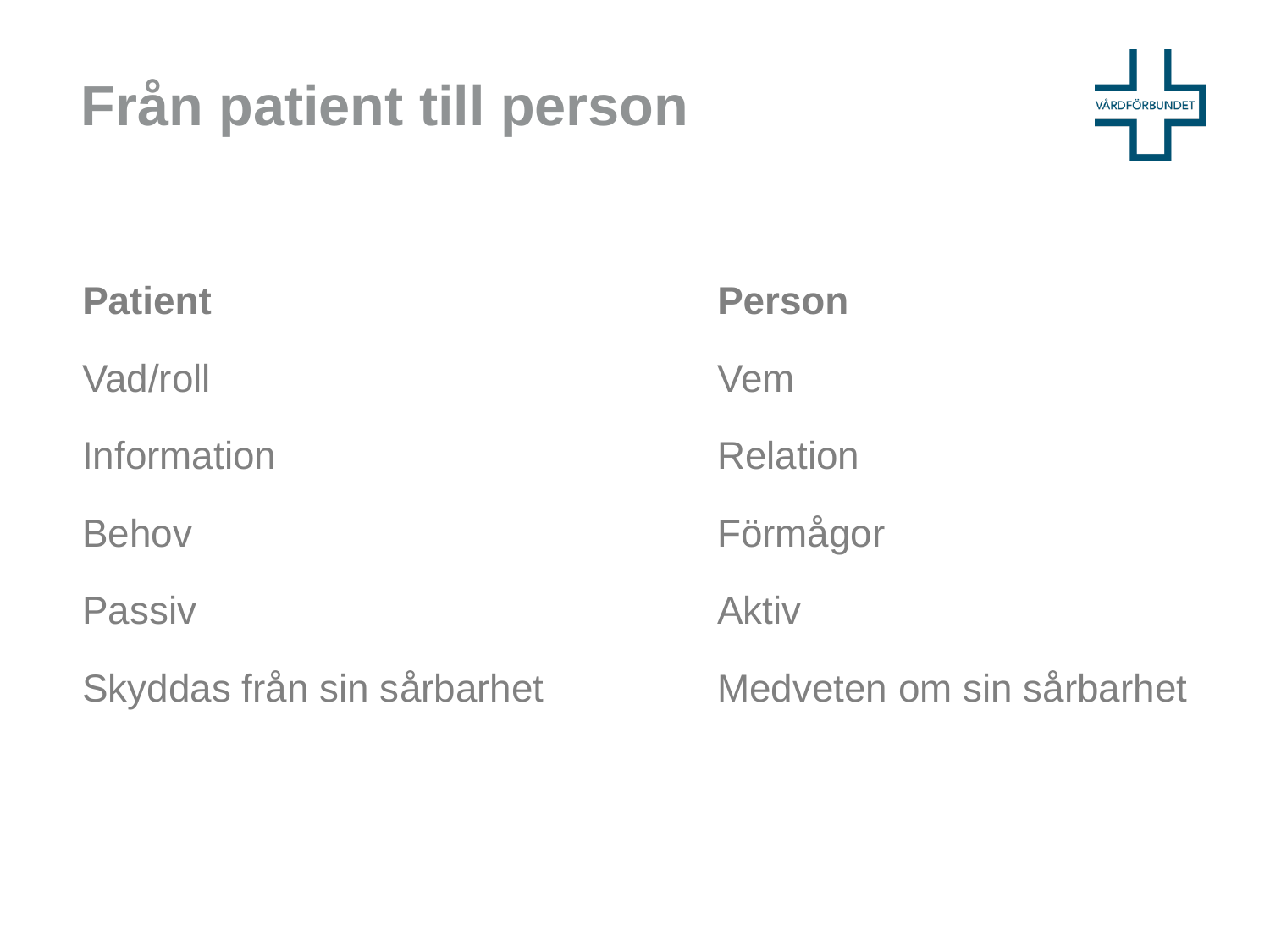

# Från patient till person
Patient				Person
Vad/roll				Vem
Information				Relation
Behov					Förmågor
Passiv					Aktiv
Skyddas från sin sårbarhet		Medveten om sin sårbarhet